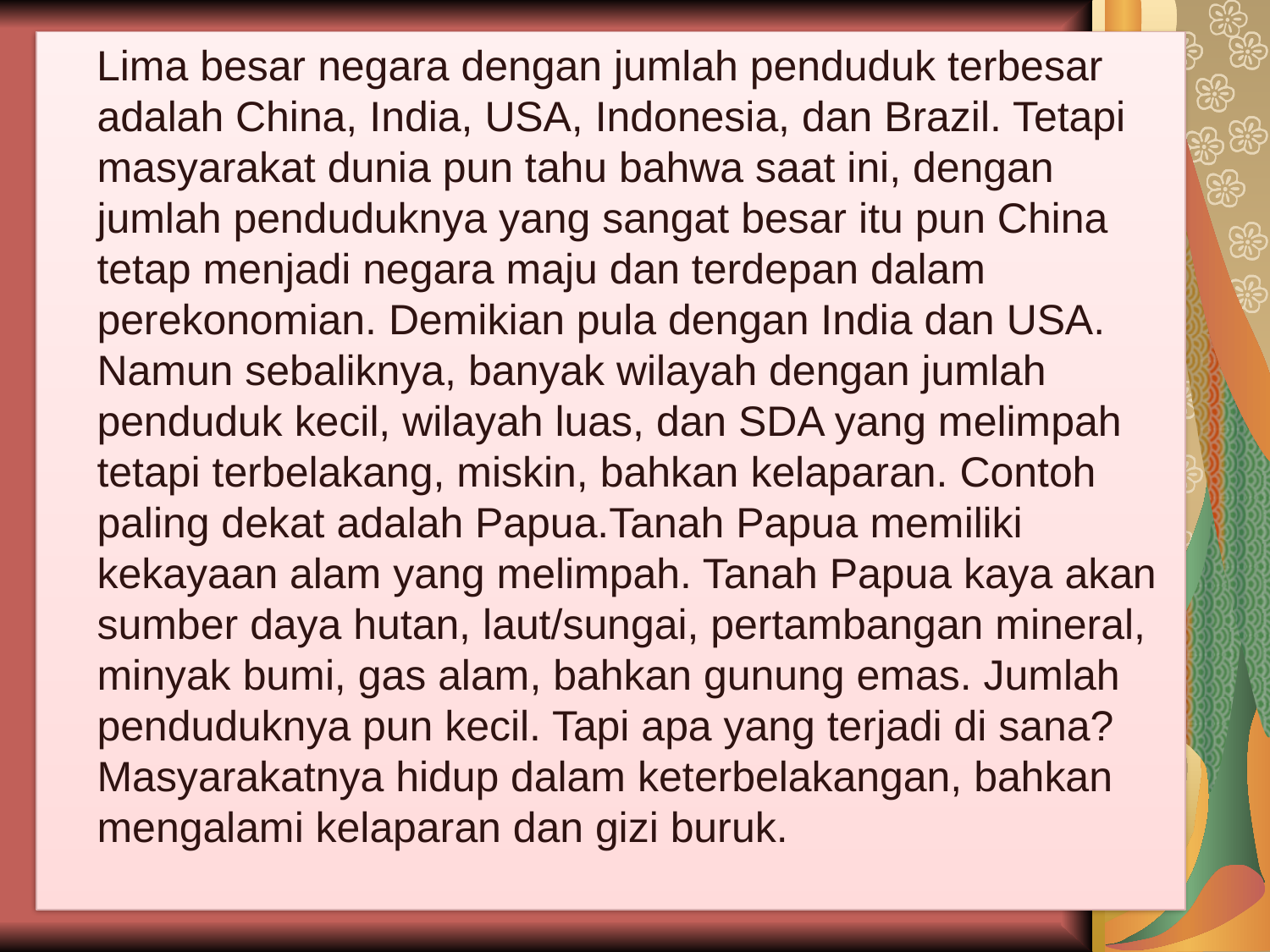

Lima besar negara dengan jumlah penduduk terbesar adalah China, India, USA, Indonesia, dan Brazil. Tetapi masyarakat dunia pun tahu bahwa saat ini, dengan jumlah penduduknya yang sangat besar itu pun China tetap menjadi negara maju dan terdepan dalam perekonomian. Demikian pula dengan India dan USA. Namun sebaliknya, banyak wilayah dengan jumlah penduduk kecil, wilayah luas, dan SDA yang melimpah tetapi terbelakang, miskin, bahkan kelaparan. Contoh paling dekat adalah Papua.Tanah Papua memiliki kekayaan alam yang melimpah. Tanah Papua kaya akan sumber daya hutan, laut/sungai, pertambangan mineral, minyak bumi, gas alam, bahkan gunung emas. Jumlah penduduknya pun kecil. Tapi apa yang terjadi di sana? Masyarakatnya hidup dalam keterbelakangan, bahkan mengalami kelaparan dan gizi buruk.